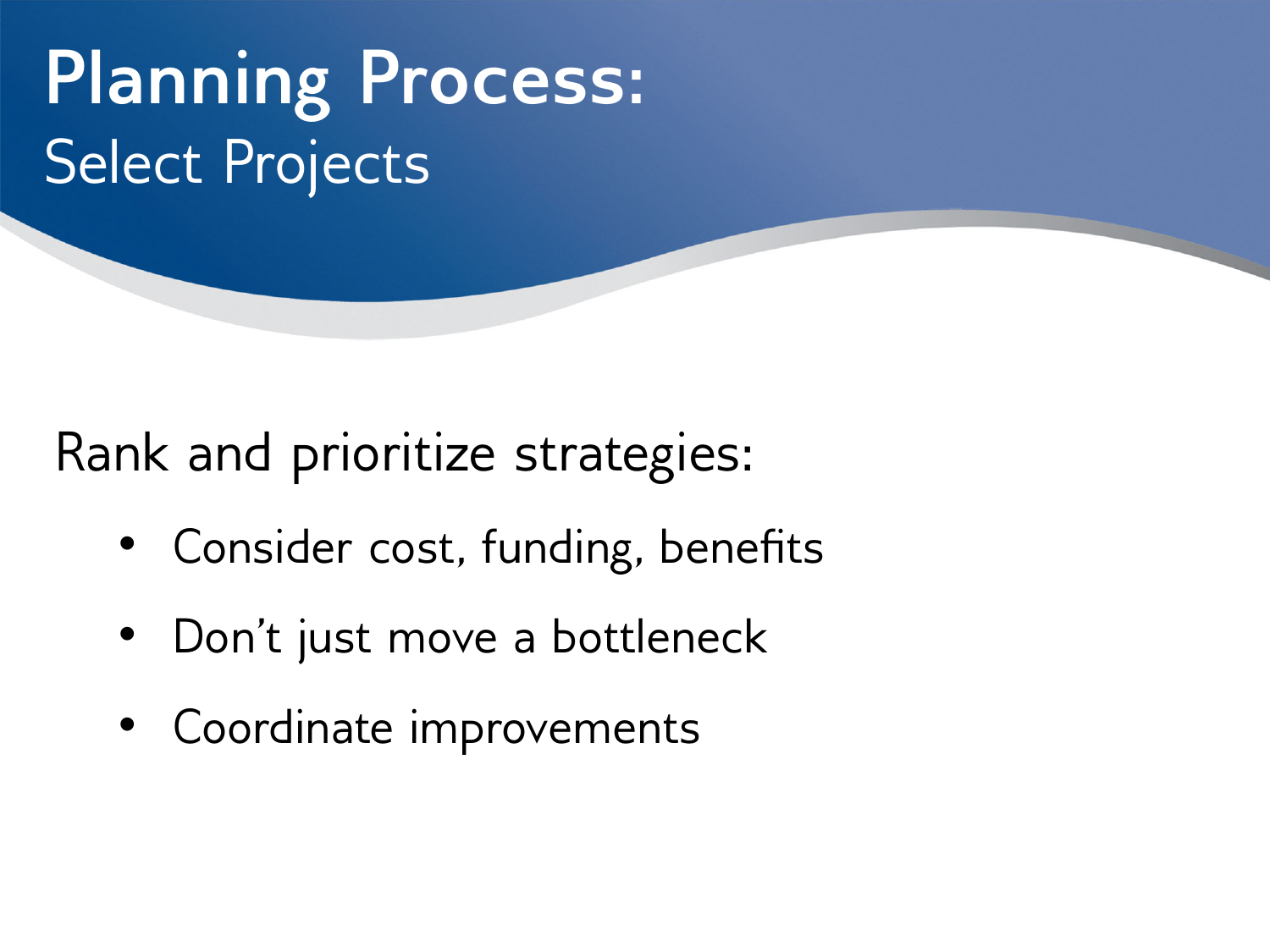

# Planning Process: Select Projects
Rank and prioritize strategies:
 Consider cost, funding, benefits
 Don’t just move a bottleneck
 Coordinate improvements